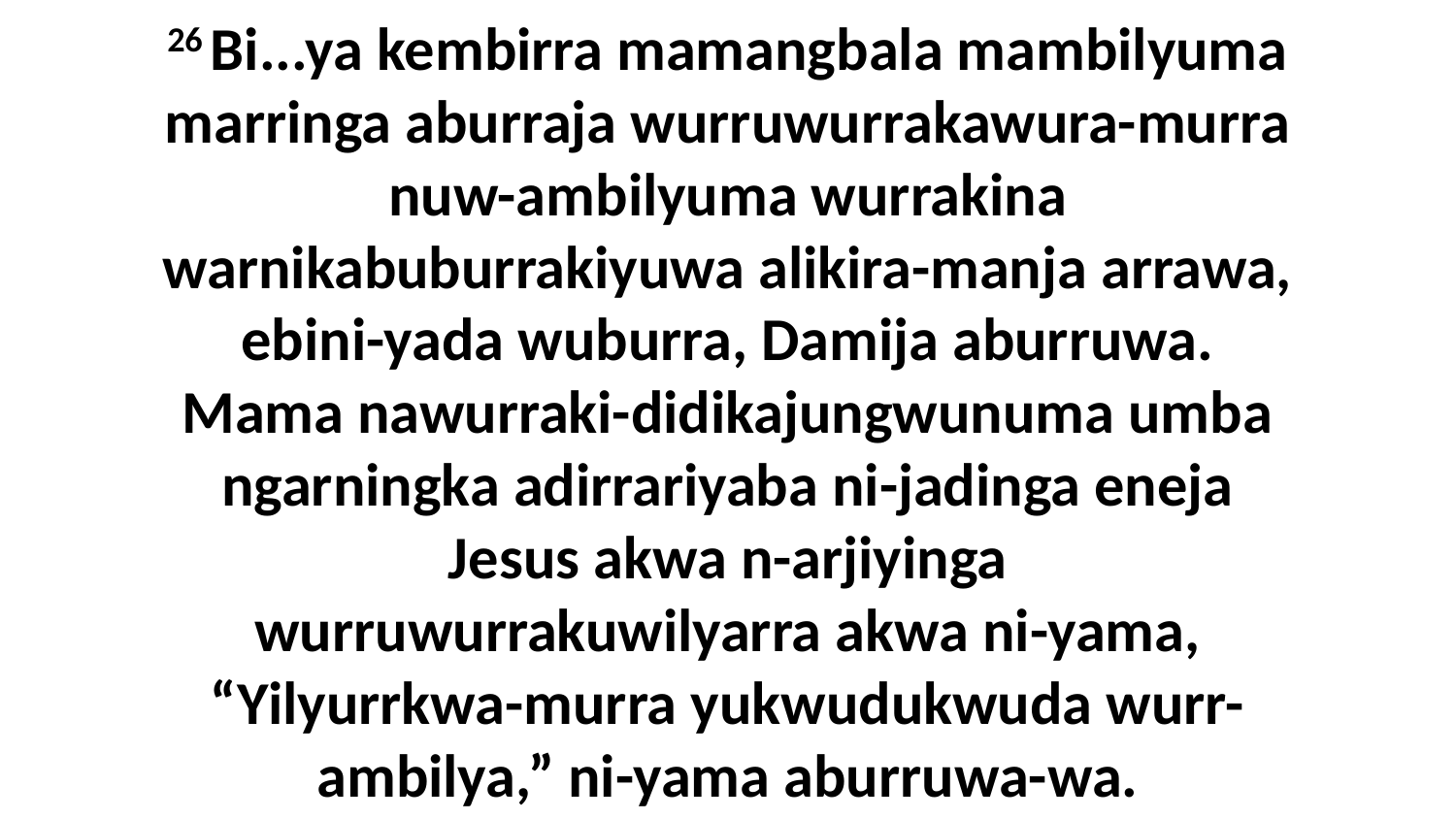

26 Bi...ya kembirra mamangbala mambilyuma marringa aburraja wurruwurrakawura-murra nuw-ambilyuma wurrakina warnikabuburrakiyuwa alikira-manja arrawa, ebini-yada wuburra, Damija aburruwa. Mama nawurraki-didikajungwunuma umba ngarningka adirrariyaba ni-jadinga eneja Jesus akwa n-arjiyinga wurruwurrakuwilyarra akwa ni-yama, “Yilyurrkwa-murra yukwudukwuda wurr-ambilya,” ni-yama aburruwa-wa.